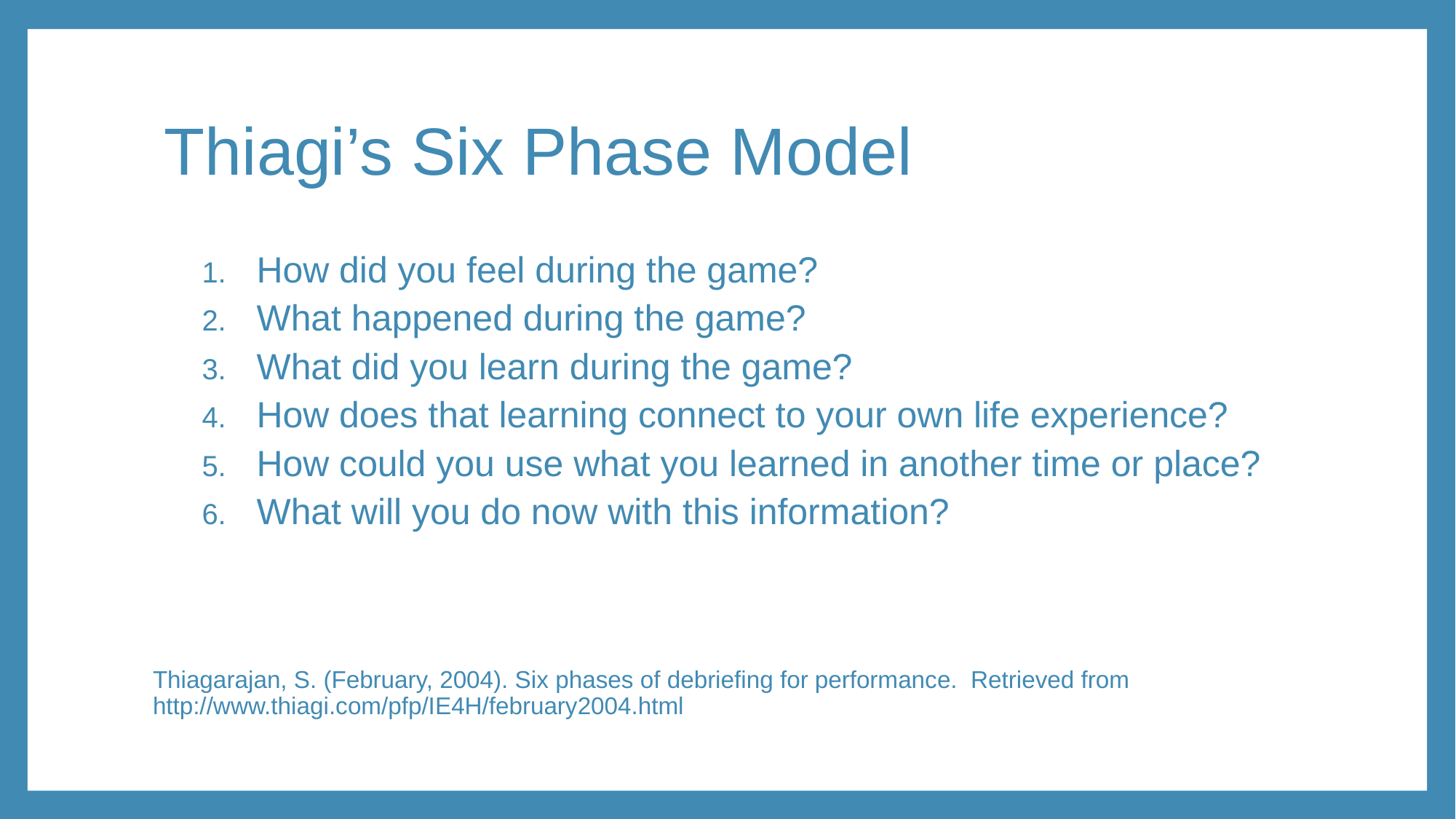

# Thiagi’s Six Phase Model
How did you feel during the game?
What happened during the game?
What did you learn during the game?
How does that learning connect to your own life experience?
How could you use what you learned in another time or place?
What will you do now with this information?

Thiagarajan, S. (February, 2004). Six phases of debriefing for performance.  Retrieved from http://www.thiagi.com/pfp/IE4H/february2004.html